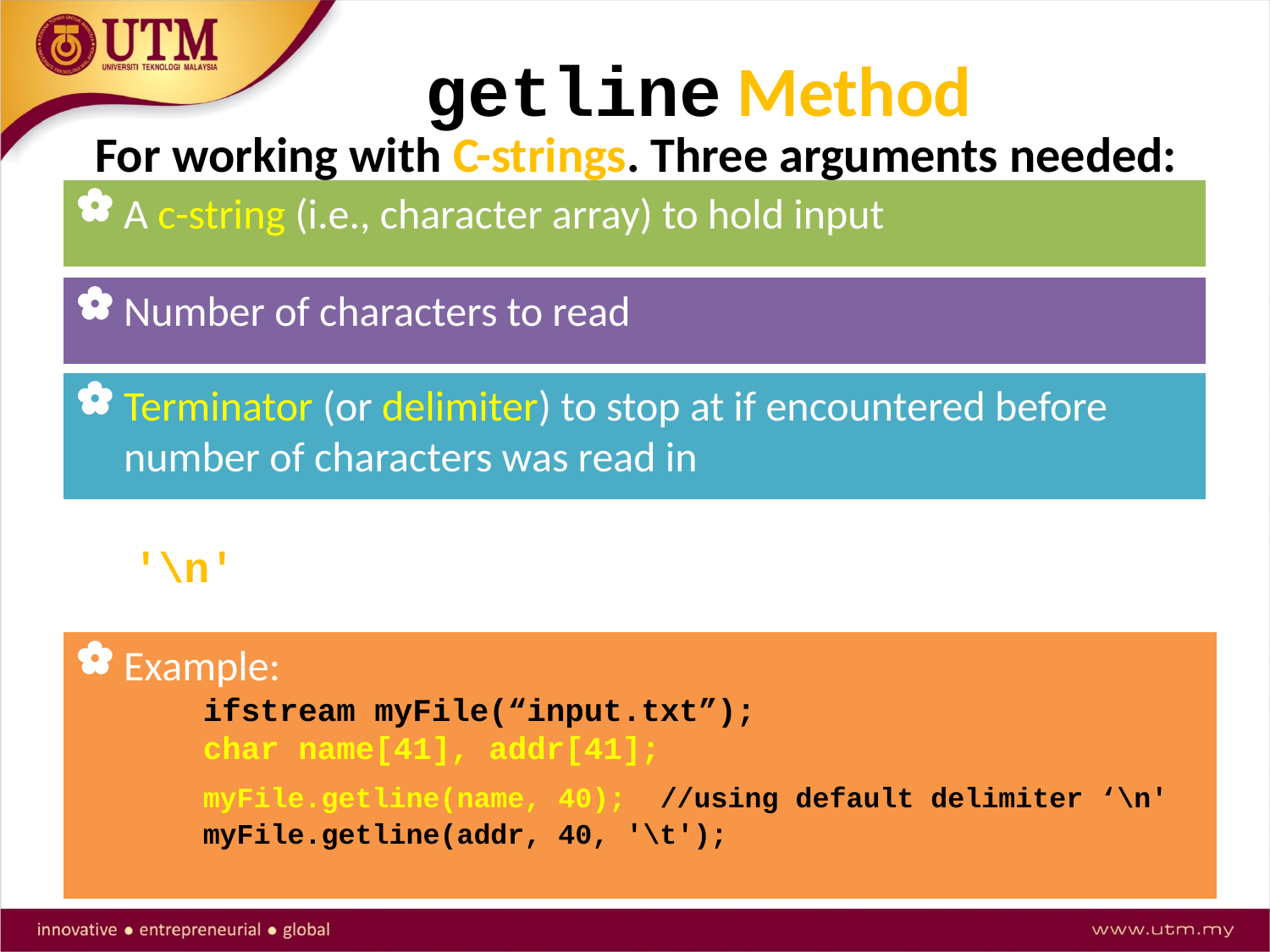

# getline Method
For working with C-strings. Three arguments needed:
A c-string (i.e., character array) to hold input
Number of characters to read
Terminator (or delimiter) to stop at if encountered before number of characters was read in
 '\n' is the default delimiter (i.e, for the third argument)
Example:
	ifstream myFile(“input.txt”);
	char name[41], addr[41];
	myFile.getline(name, 40);  //using default delimiter ‘\n'
	myFile.getline(addr, 40, '\t');